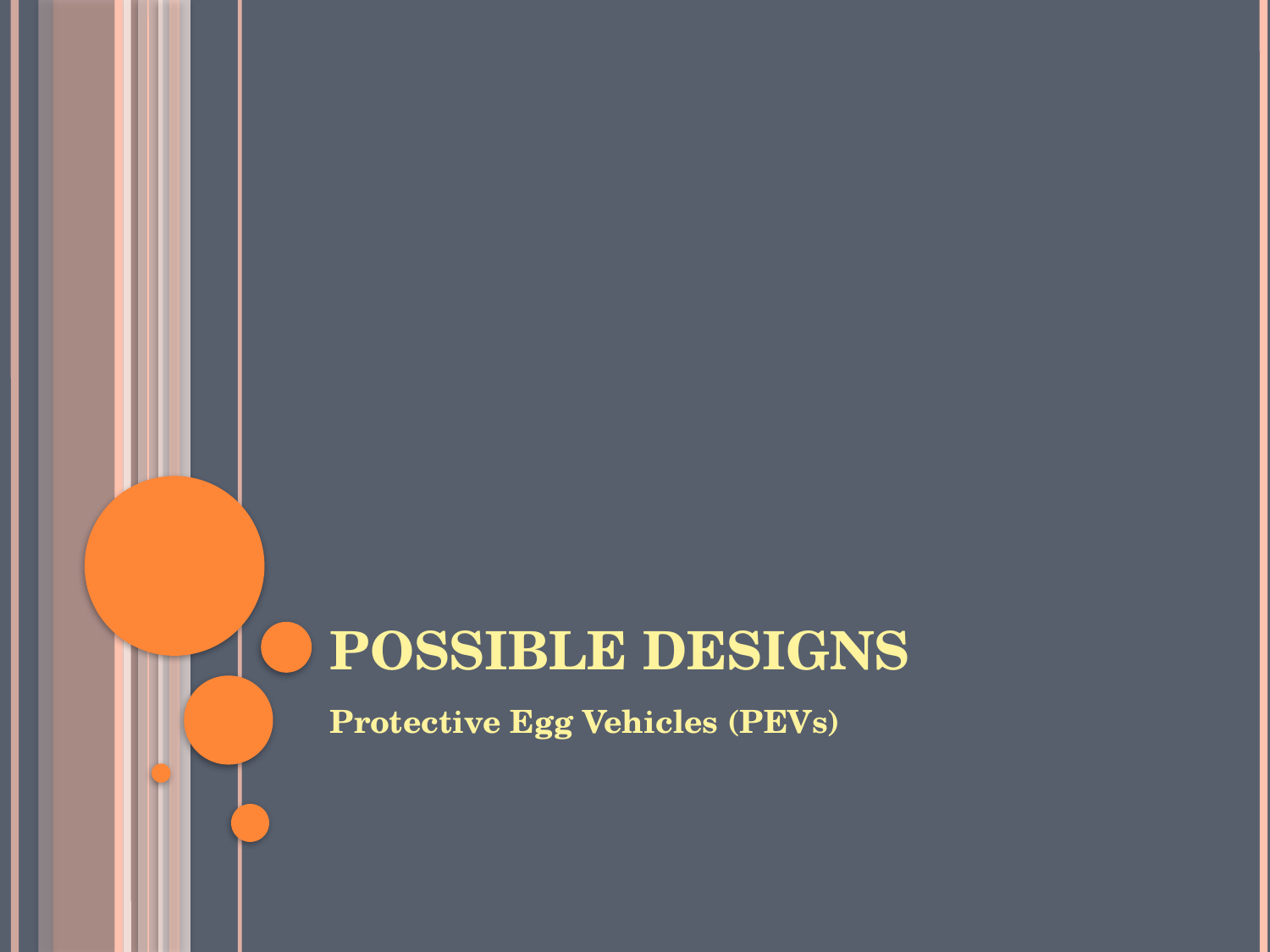

# Possible Designs
Protective Egg Vehicles (PEVs)